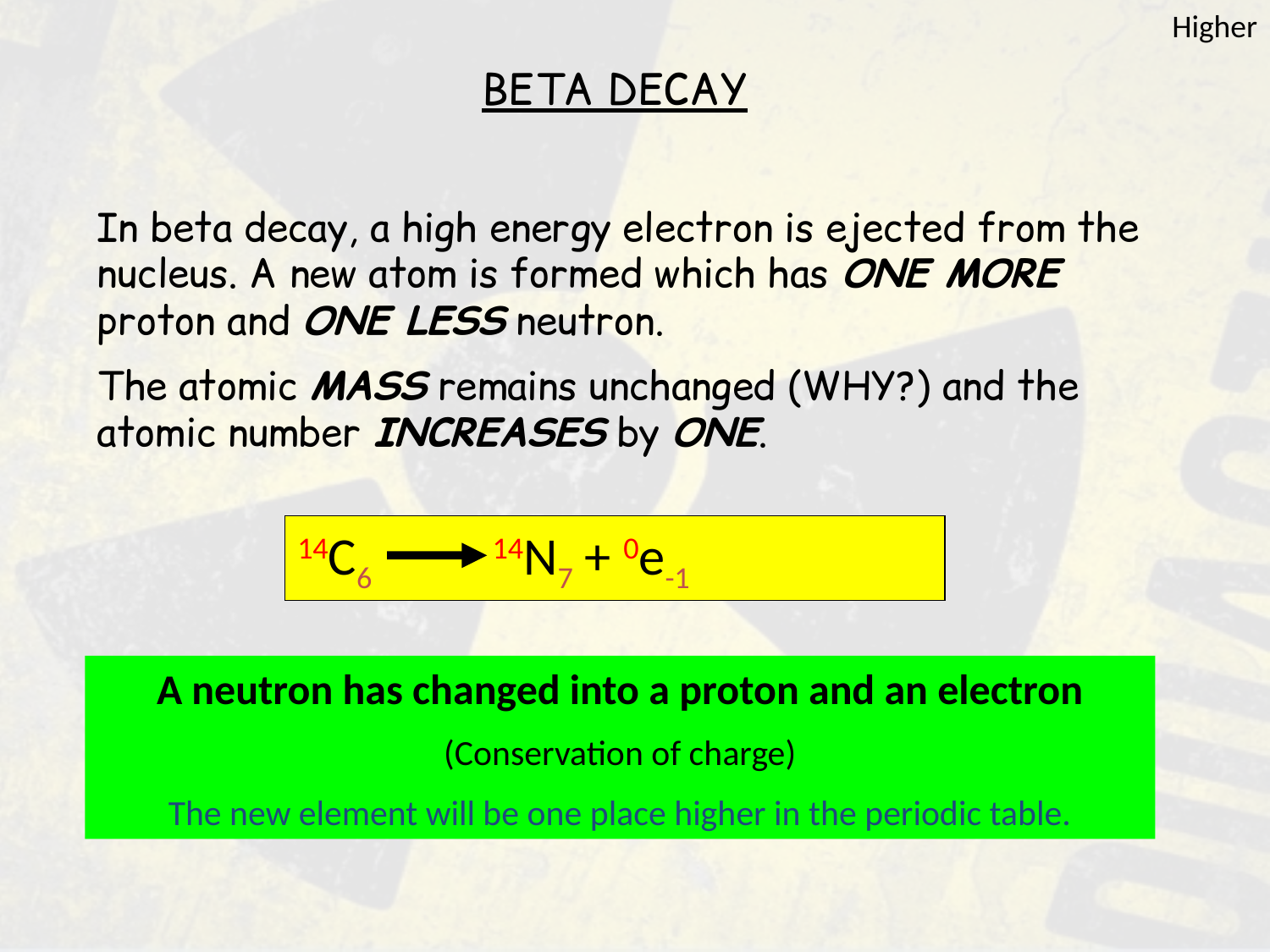

Higher
BETA DECAY
In beta decay, a high energy electron is ejected from the nucleus. A new atom is formed which has ONE MORE proton and ONE LESS neutron.
The atomic MASS remains unchanged (WHY?) and the atomic number INCREASES by ONE.
14C6          14N7 + 0e-1

A neutron has changed into a proton and an electron
(Conservation of charge)
The new element will be one place higher in the periodic table.